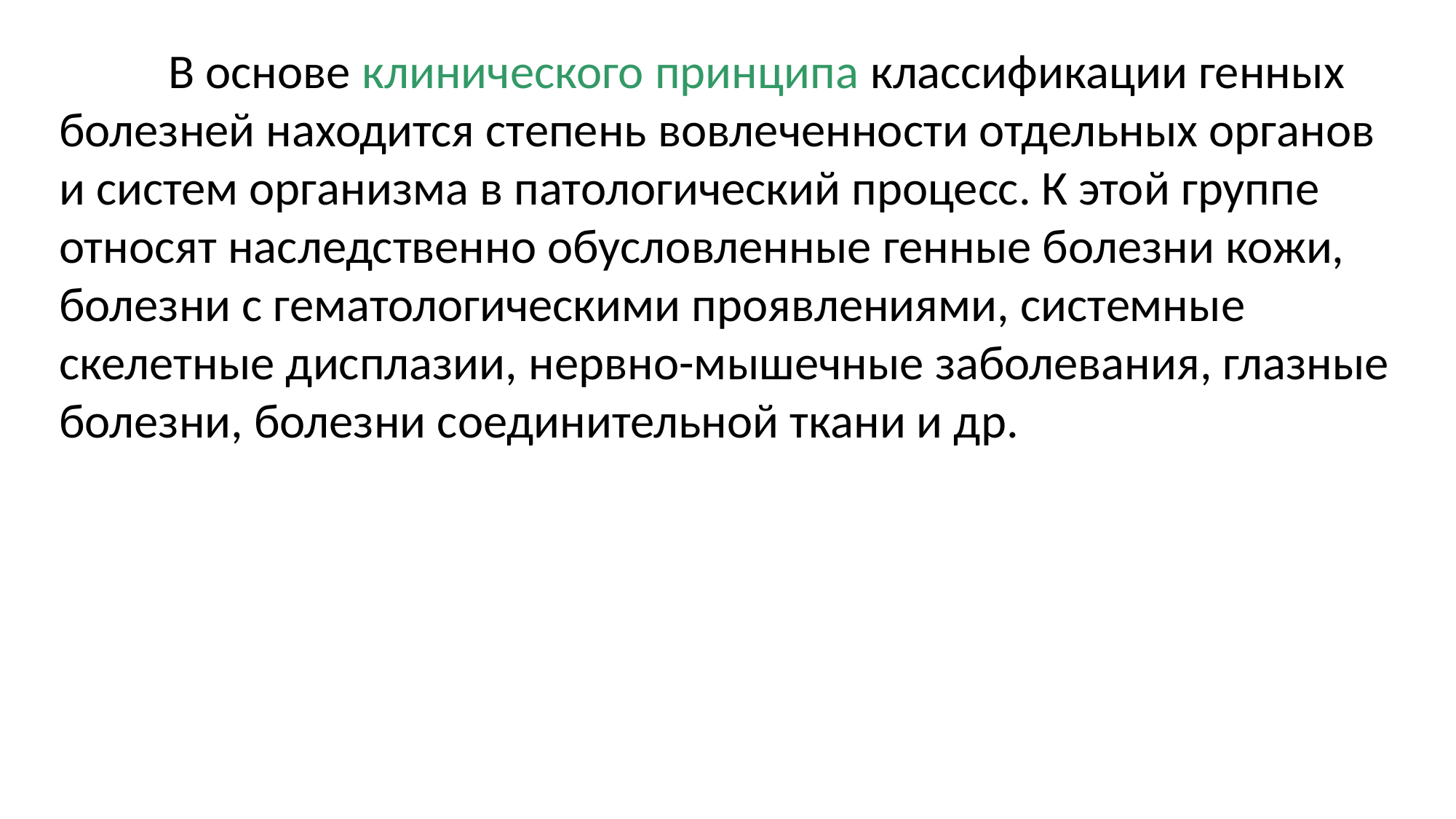

В основе клинического принципа классификации генных болезней находится степень вовлеченности отдельных органов и систем организма в патологический процесс. К этой группе относят наследственно обусловленные генные болезни кожи, болезни с гематологическими проявлениями, системные скелетные дисплазии, нервно-мышечные заболевания, глазные болезни, болезни соединительной ткани и др.